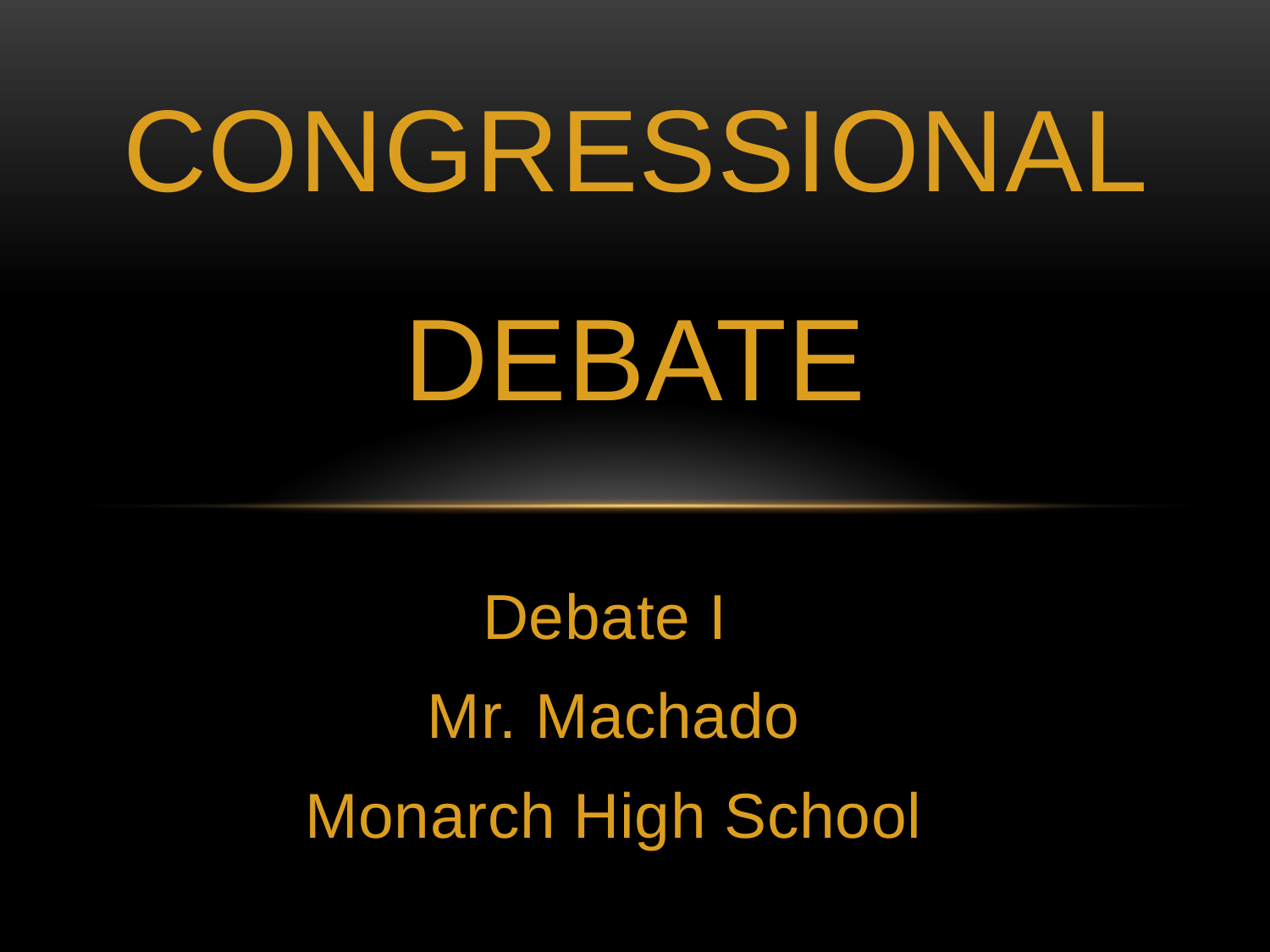

# Congressional debate
Debate I
Mr. Machado
Monarch High School